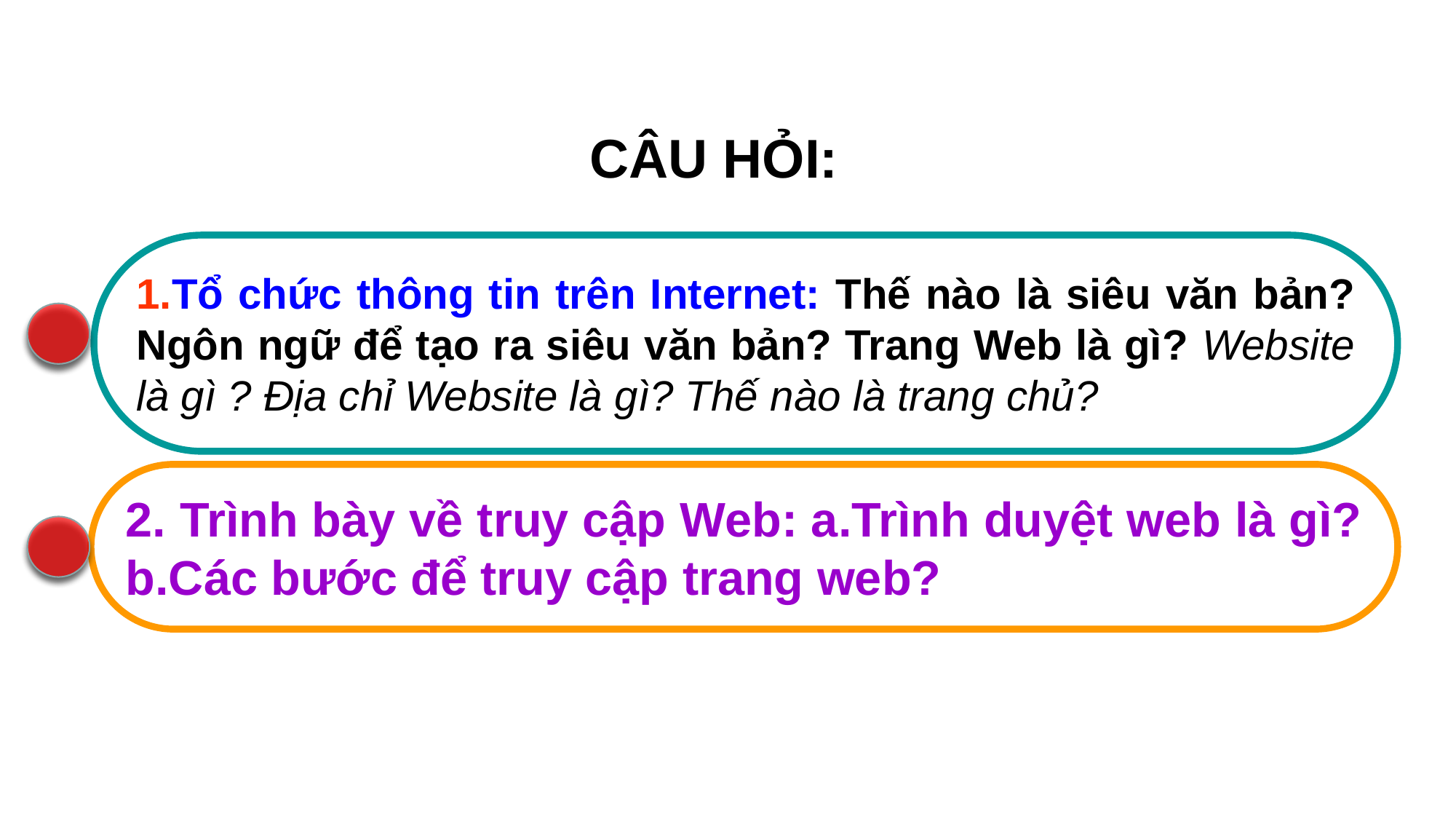

CÂU HỎI:
1.Tổ chức thông tin trên Internet: Thế nào là siêu văn bản? Ngôn ngữ để tạo ra siêu văn bản? Trang Web là gì? Website là gì ? Địa chỉ Website là gì? Thế nào là trang chủ?

2. Trình bày về truy cập Web: a.Trình duyệt web là gì? b.Các bước để truy cập trang web?